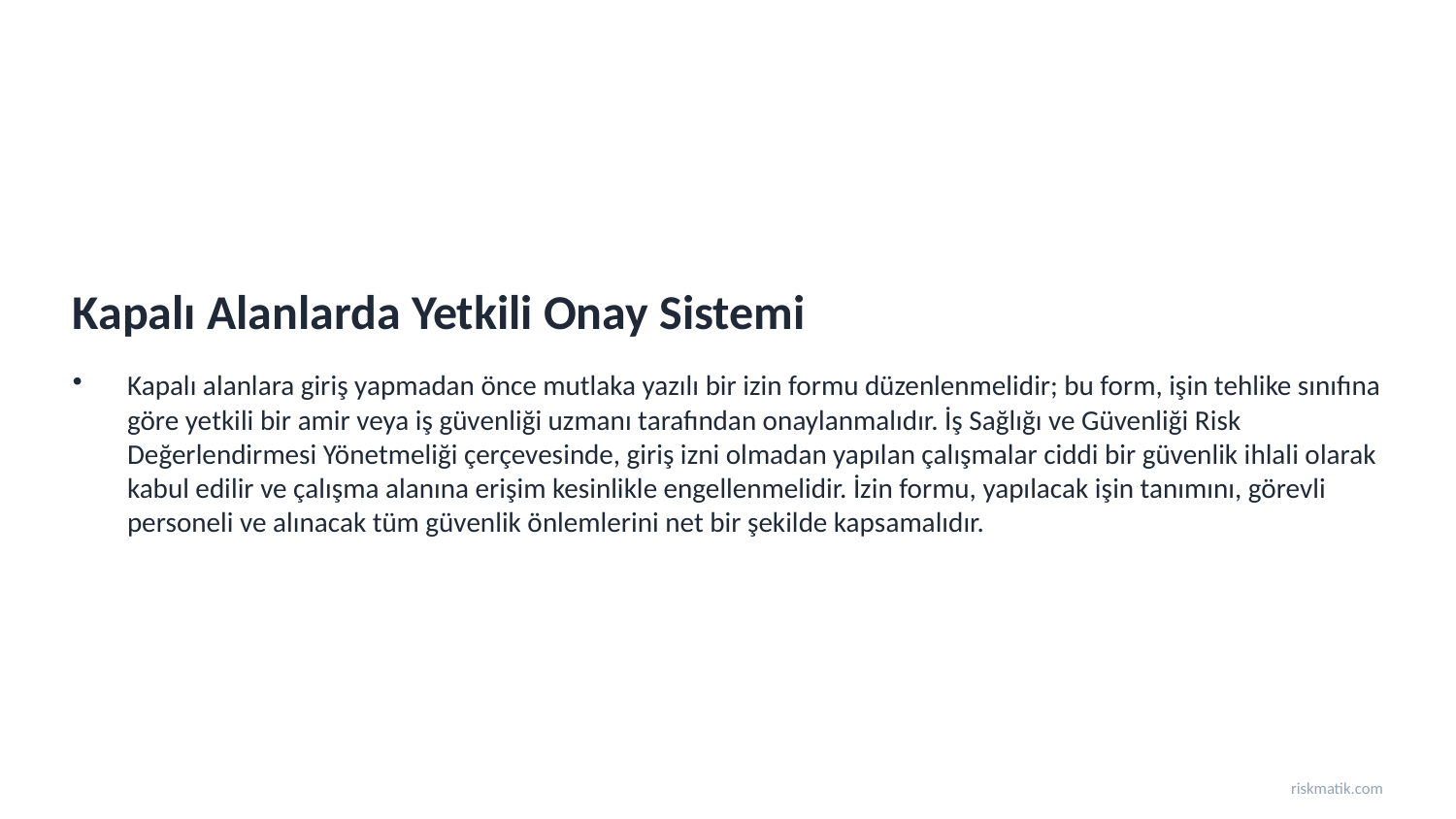

Kapalı Alanlarda Yetkili Onay Sistemi
Kapalı alanlara giriş yapmadan önce mutlaka yazılı bir izin formu düzenlenmelidir; bu form, işin tehlike sınıfına göre yetkili bir amir veya iş güvenliği uzmanı tarafından onaylanmalıdır. İş Sağlığı ve Güvenliği Risk Değerlendirmesi Yönetmeliği çerçevesinde, giriş izni olmadan yapılan çalışmalar ciddi bir güvenlik ihlali olarak kabul edilir ve çalışma alanına erişim kesinlikle engellenmelidir. İzin formu, yapılacak işin tanımını, görevli personeli ve alınacak tüm güvenlik önlemlerini net bir şekilde kapsamalıdır.
riskmatik.com